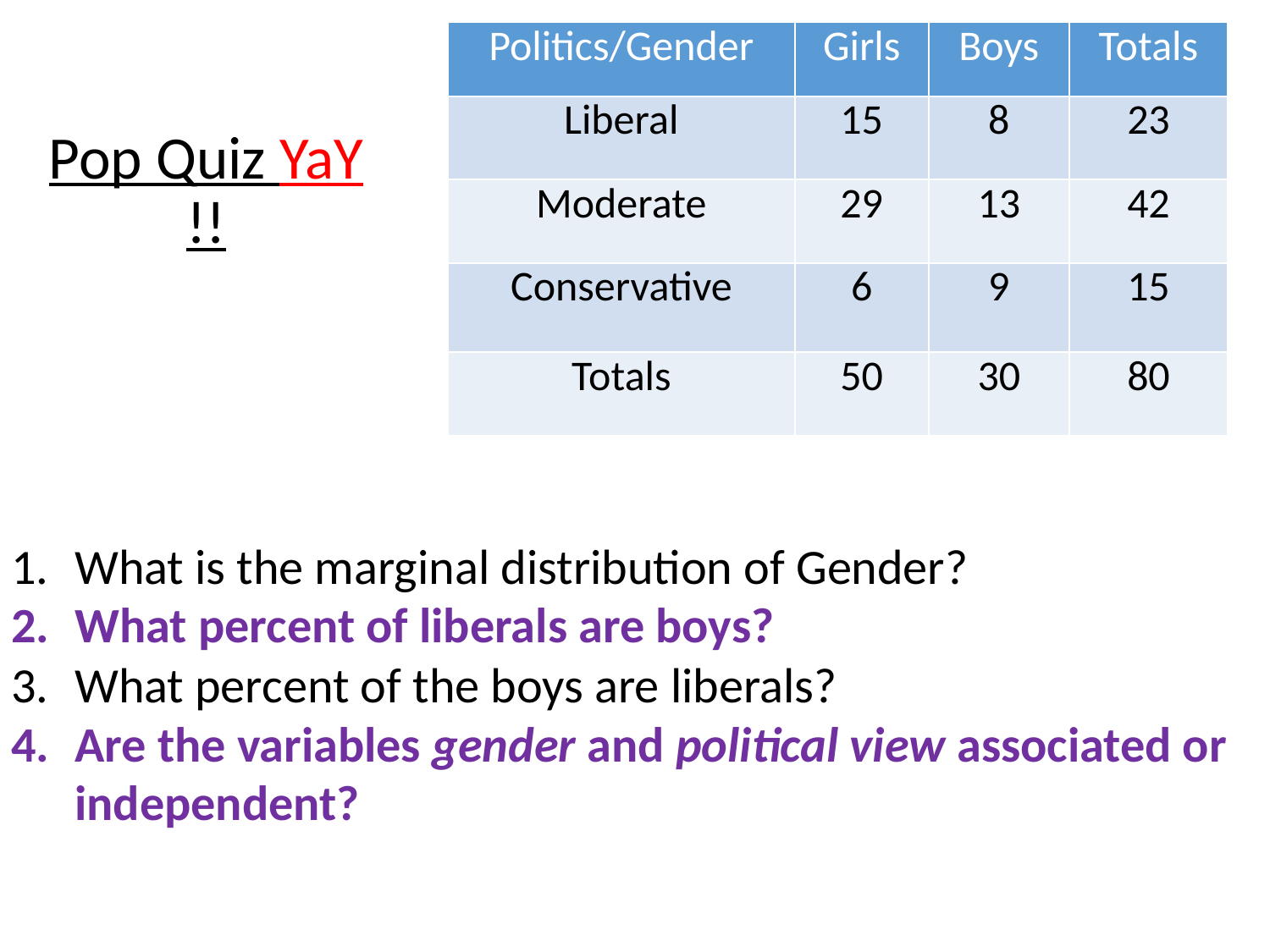

| Politics/Gender | Girls | Boys | Totals |
| --- | --- | --- | --- |
| Liberal | 15 | 8 | 23 |
| Moderate | 29 | 13 | 42 |
| Conservative | 6 | 9 | 15 |
| Totals | 50 | 30 | 80 |
# Pop Quiz YaY !!
What is the marginal distribution of Gender?
What percent of liberals are boys?
What percent of the boys are liberals?
Are the variables gender and political view associated or independent?